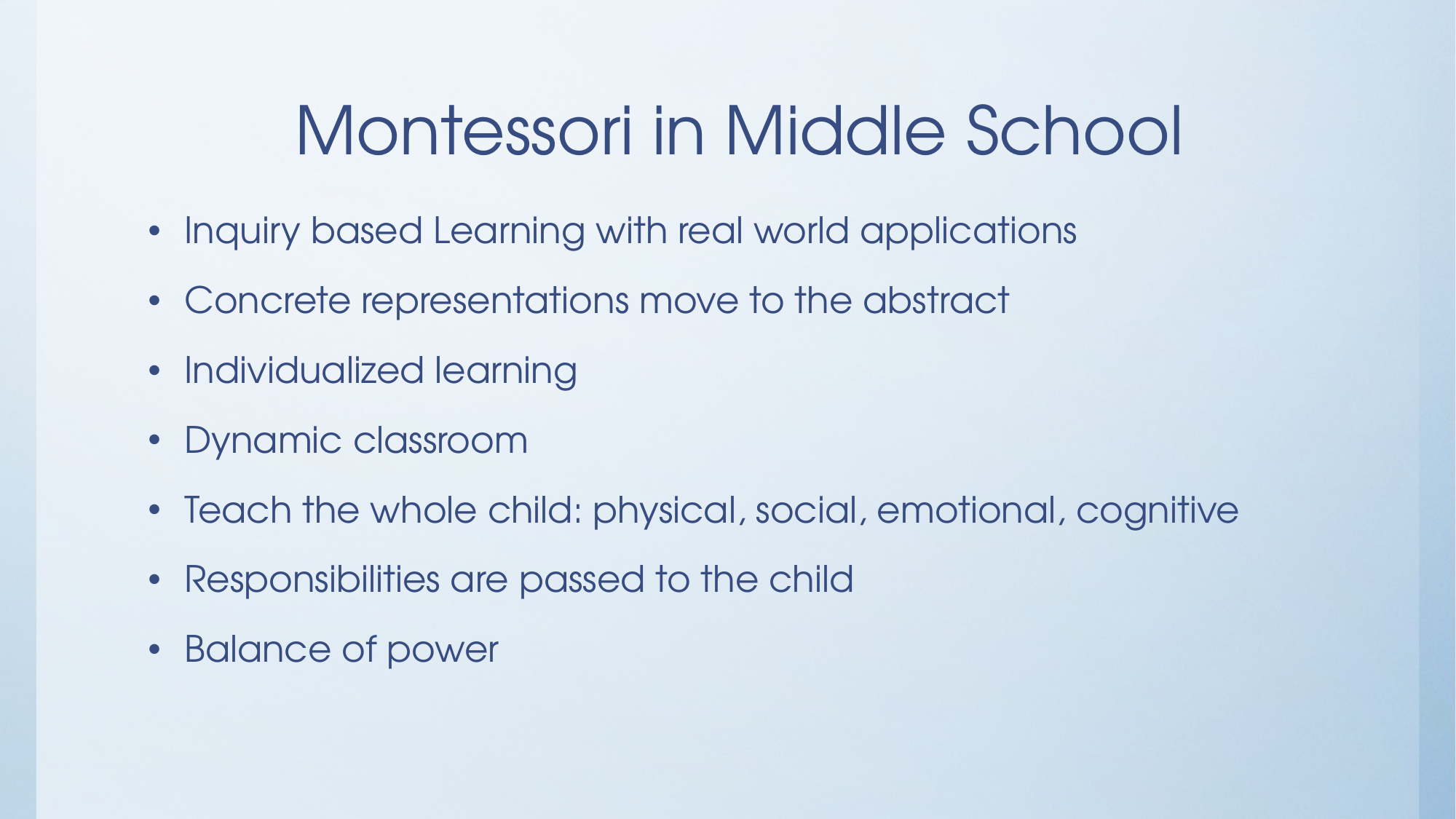

# Montessori in Middle School
Inquiry based Learning with real world applications
Concrete representations move to the abstract
Individualized learning
Dynamic classroom
Teach the whole child: physical, social, emotional, cognitive
Responsibilities are passed to the child
Balance of power